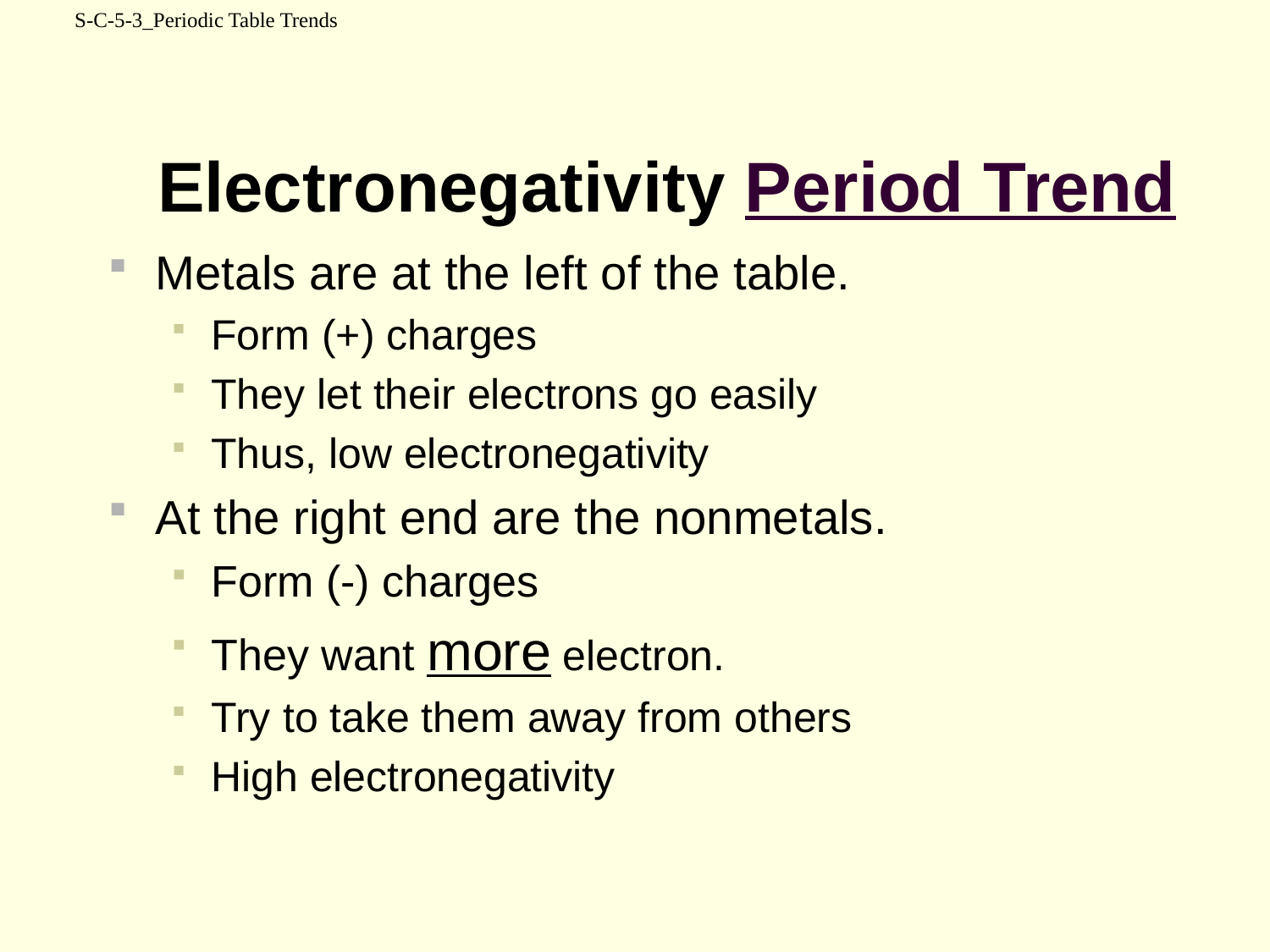

S-C-5-3_Periodic Table Trends
# Electronegativity Period Trend

Metals are at the left of the table.
Form (+) charges
They let their electrons go easily
Thus, low electronegativity
At the right end are the nonmetals.
Form (-) charges
They want more electron.
Try to take them away from others
High electronegativity